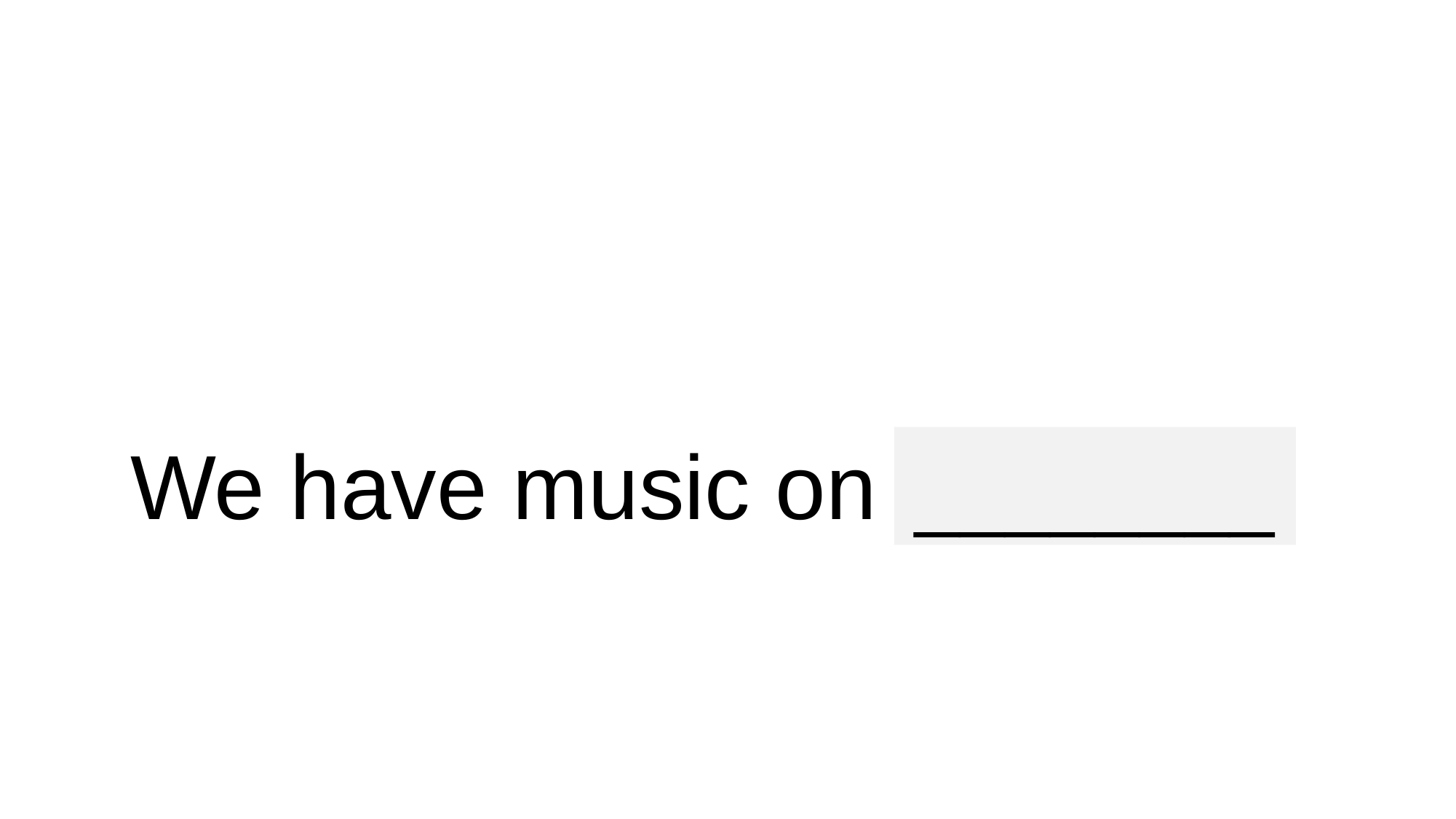

# We have music on Thursday.
________